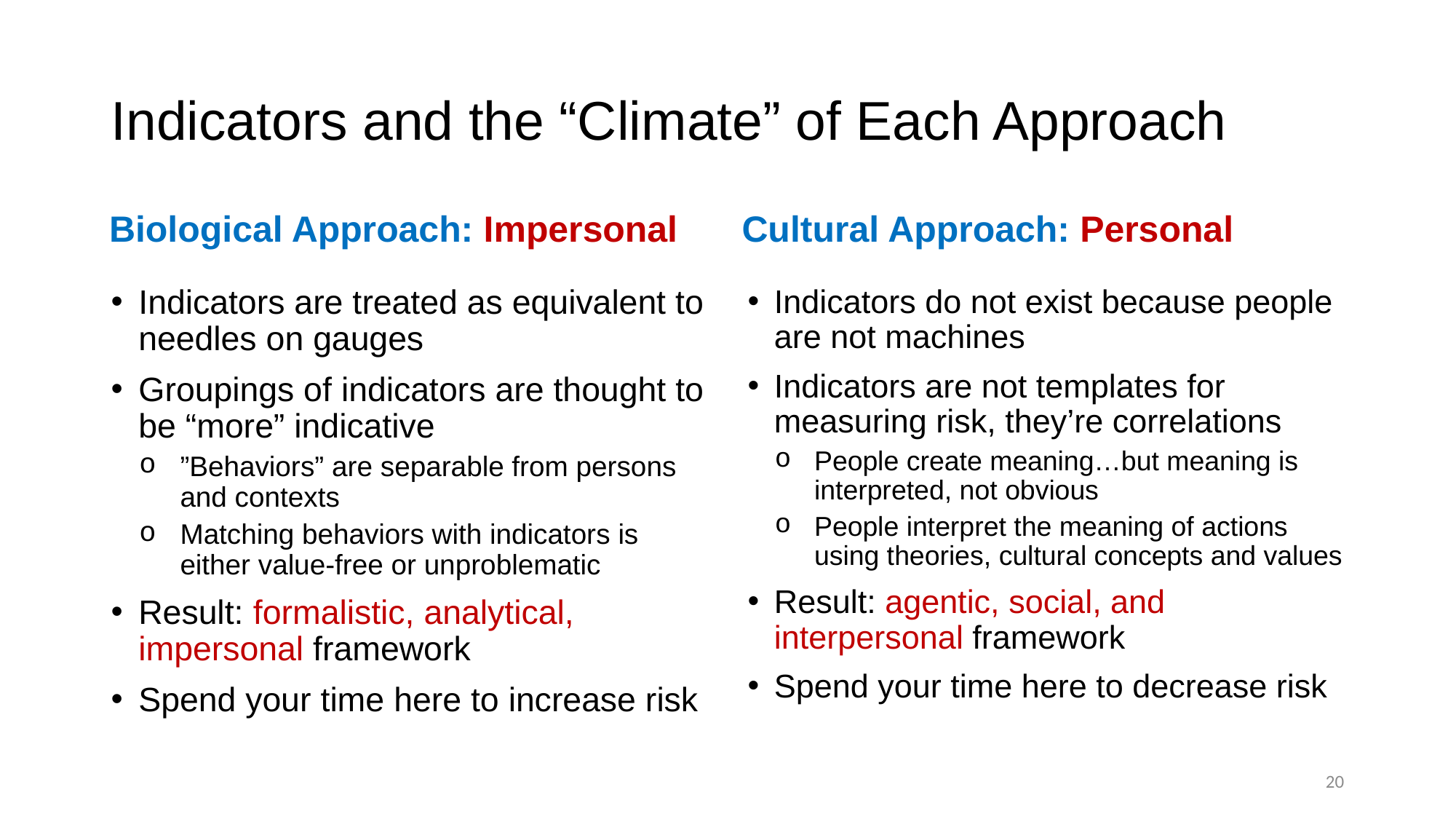

# Indicators and the “Climate” of Each Approach
Biological Approach: Impersonal
Cultural Approach: Personal
Indicators do not exist because people are not machines
Indicators are not templates for measuring risk, they’re correlations
People create meaning…but meaning is interpreted, not obvious
People interpret the meaning of actions using theories, cultural concepts and values
Result: agentic, social, and interpersonal framework
Spend your time here to decrease risk

Indicators are treated as equivalent to needles on gauges
Groupings of indicators are thought to be “more” indicative
”Behaviors” are separable from persons and contexts
Matching behaviors with indicators is either value-free or unproblematic
Result: formalistic, analytical, impersonal framework
Spend your time here to increase risk
20